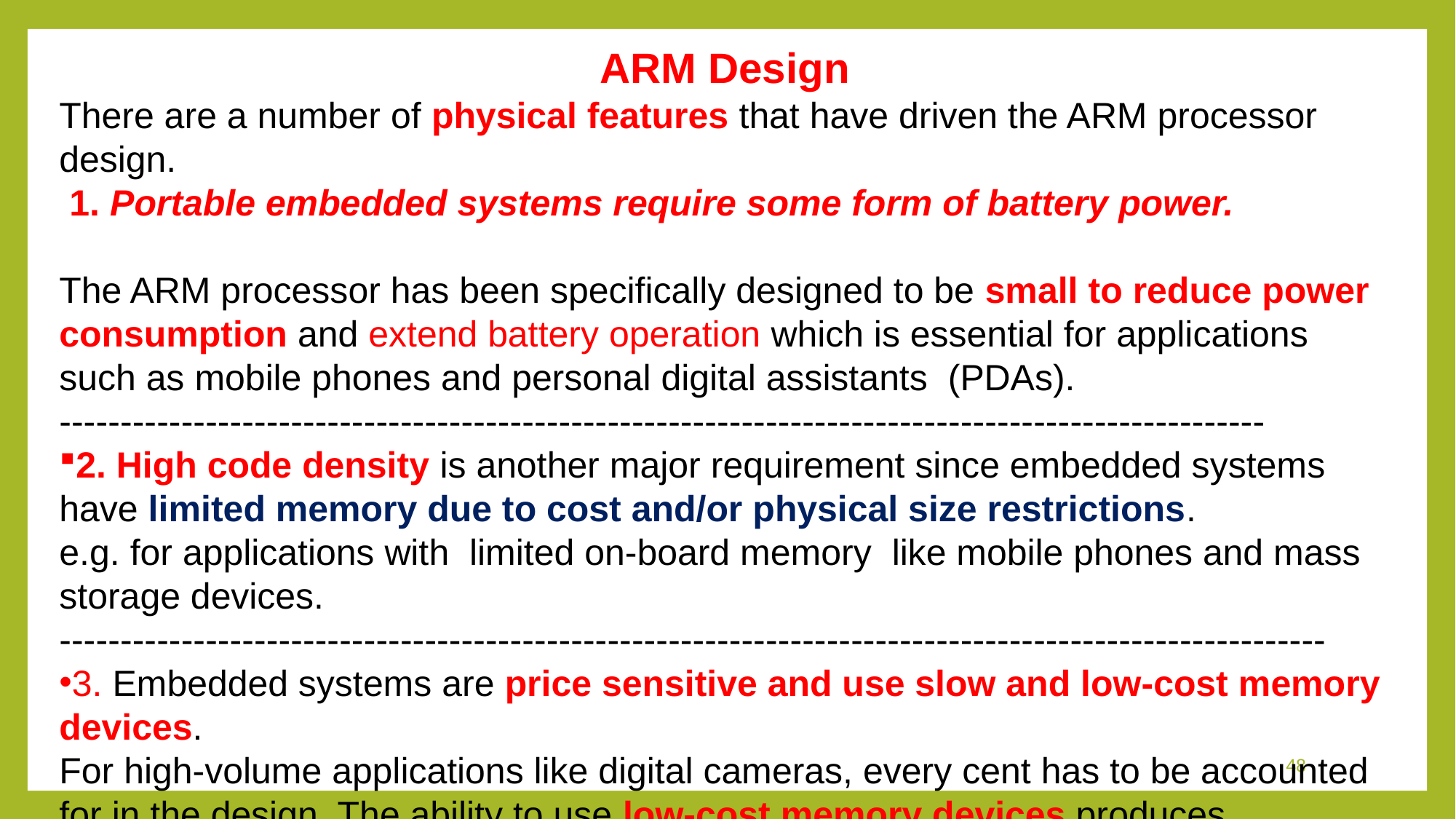

ARM Design
There are a number of physical features that have driven the ARM processor design.
 1. Portable embedded systems require some form of battery power.

The ARM processor has been specifically designed to be small to reduce power consumption and extend battery operation which is essential for applications such as mobile phones and personal digital assistants  (PDAs).
---------------------------------------------------------------------------------------------------
2. High code density is another major requirement since embedded systems have limited memory due to cost and/or physical size restrictions.
e.g. for applications with  limited on-board memory  like mobile phones and mass storage devices.
--------------------------------------------------------------------------------------------------------
3. Embedded systems are price sensitive and use slow and low-cost memory devices.
For high-volume applications like digital cameras, every cent has to be accounted for in the design. The ability to use low-cost memory devices produces substantial savings.
48